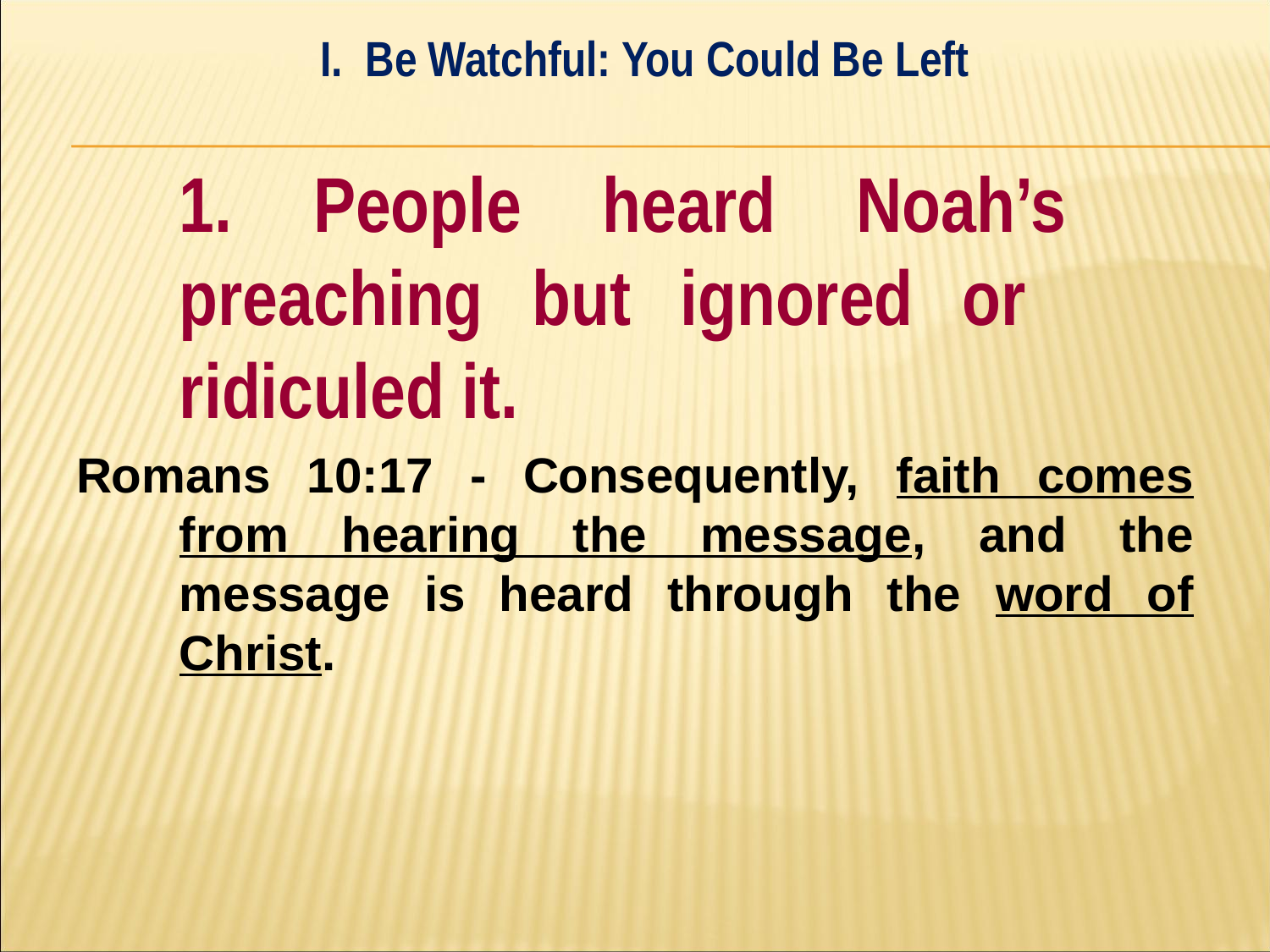

I.  Be Watchful: You Could Be Left
#
	1. People heard Noah’s 	preaching but ignored or 	ridiculed it.
Romans 10:17 - Consequently, faith comes from hearing the message, and the message is heard through the word of Christ.